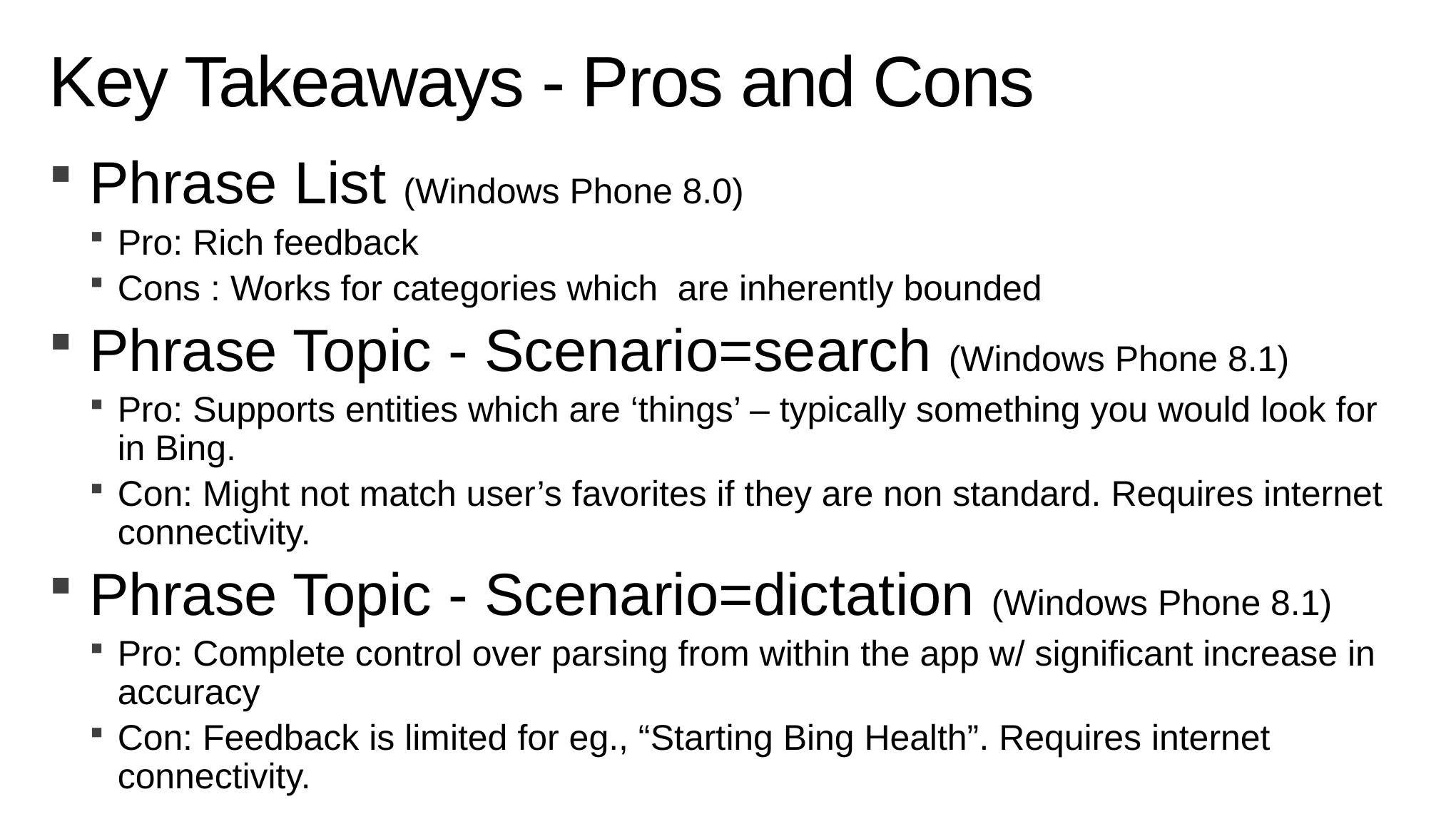

# Key Takeaways - Pros and Cons
Phrase List (Windows Phone 8.0)
Pro: Rich feedback
Cons : Works for categories which  are inherently bounded
Phrase Topic - Scenario=search (Windows Phone 8.1)
Pro: Supports entities which are ‘things’ – typically something you would look for in Bing.
Con: Might not match user’s favorites if they are non standard. Requires internet connectivity.
Phrase Topic - Scenario=dictation (Windows Phone 8.1)
Pro: Complete control over parsing from within the app w/ significant increase in accuracy
Con: Feedback is limited for eg., “Starting Bing Health”. Requires internet connectivity.